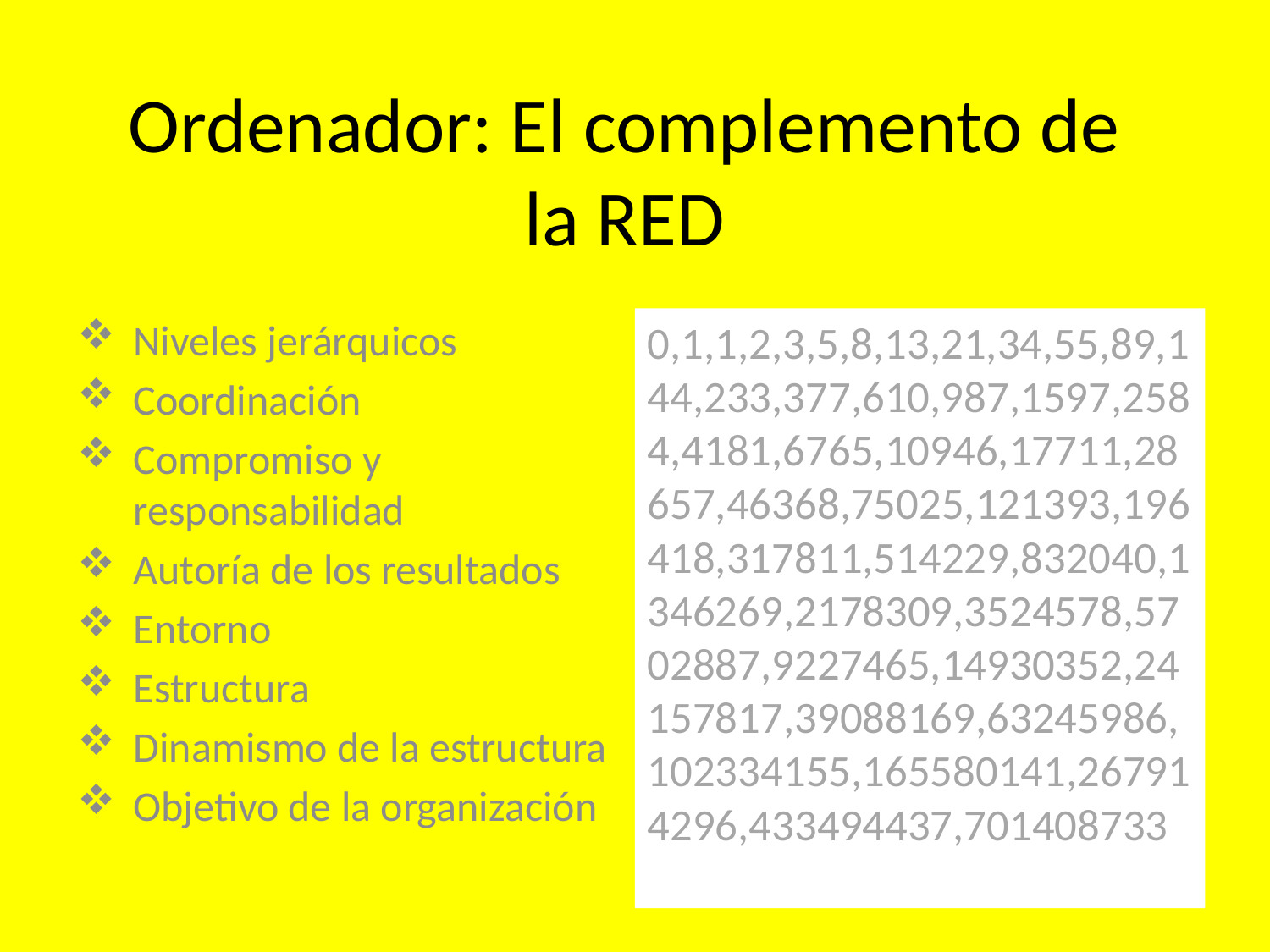

# Ordenador: El complemento de la RED
Niveles jerárquicos
Coordinación
Compromiso y responsabilidad
Autoría de los resultados
Entorno
Estructura
Dinamismo de la estructura
Objetivo de la organización

01123581321345589144233377610987159725844181676510946177112865746368750251213931964183178115142298320401346269217830935245785702887922746514930352241578173908816963245986102334155165580141267914296433494437701408733
0,1,1,2,3,5,8,13,21,34,55,89,144,233,377,610,987,1597,2584,4181,6765,10946,17711,28657,46368,75025,121393,196418,317811,514229,832040,1346269,2178309,3524578,5702887,9227465,14930352,24157817,39088169,63245986,102334155,165580141,267914296,433494437,701408733